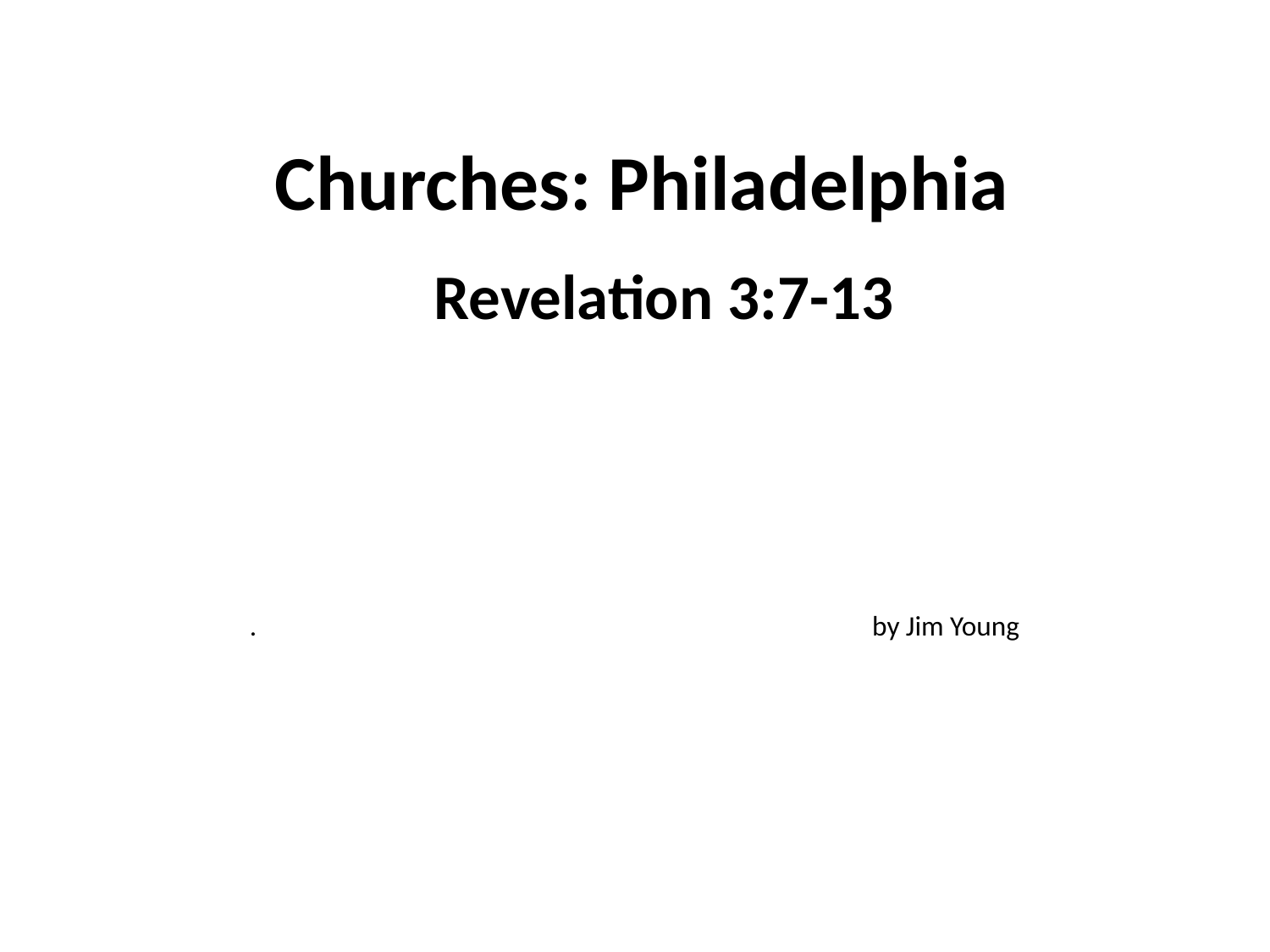

#

 Churches: Philadelphia
     Revelation 3:7-13

.                                                                                                 by Jim Young